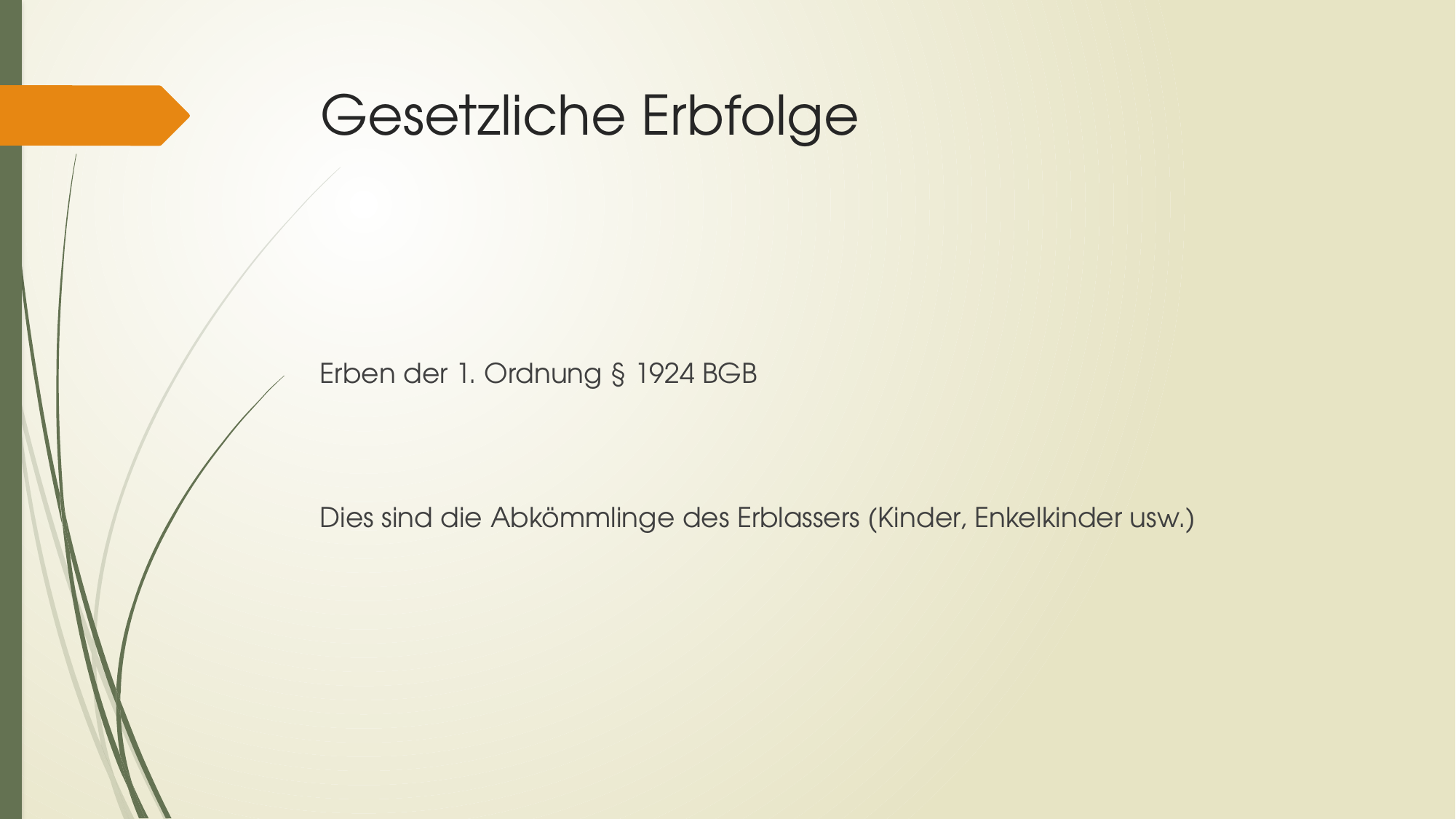

# Gesetzliche Erbfolge

Erben der 1. Ordnung § 1924 BGB

Dies sind die Abkömmlinge des Erblassers (Kinder, Enkelkinder usw.)